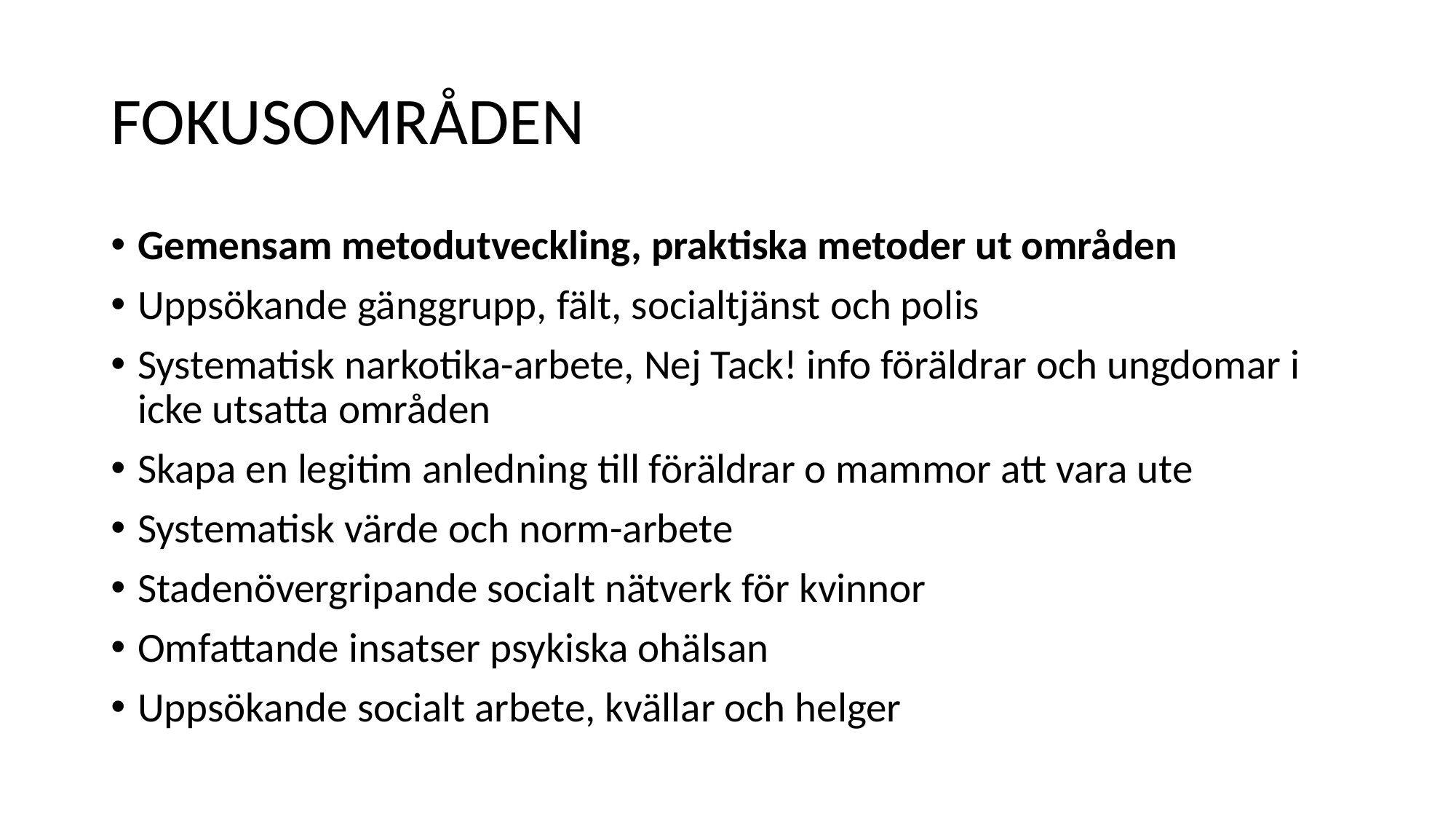

# FOKUSOMRÅDEN
Gemensam metodutveckling, praktiska metoder ut områden
Uppsökande gänggrupp, fält, socialtjänst och polis
Systematisk narkotika-arbete, Nej Tack! info föräldrar och ungdomar i icke utsatta områden
Skapa en legitim anledning till föräldrar o mammor att vara ute
Systematisk värde och norm-arbete
Stadenövergripande socialt nätverk för kvinnor
Omfattande insatser psykiska ohälsan
Uppsökande socialt arbete, kvällar och helger